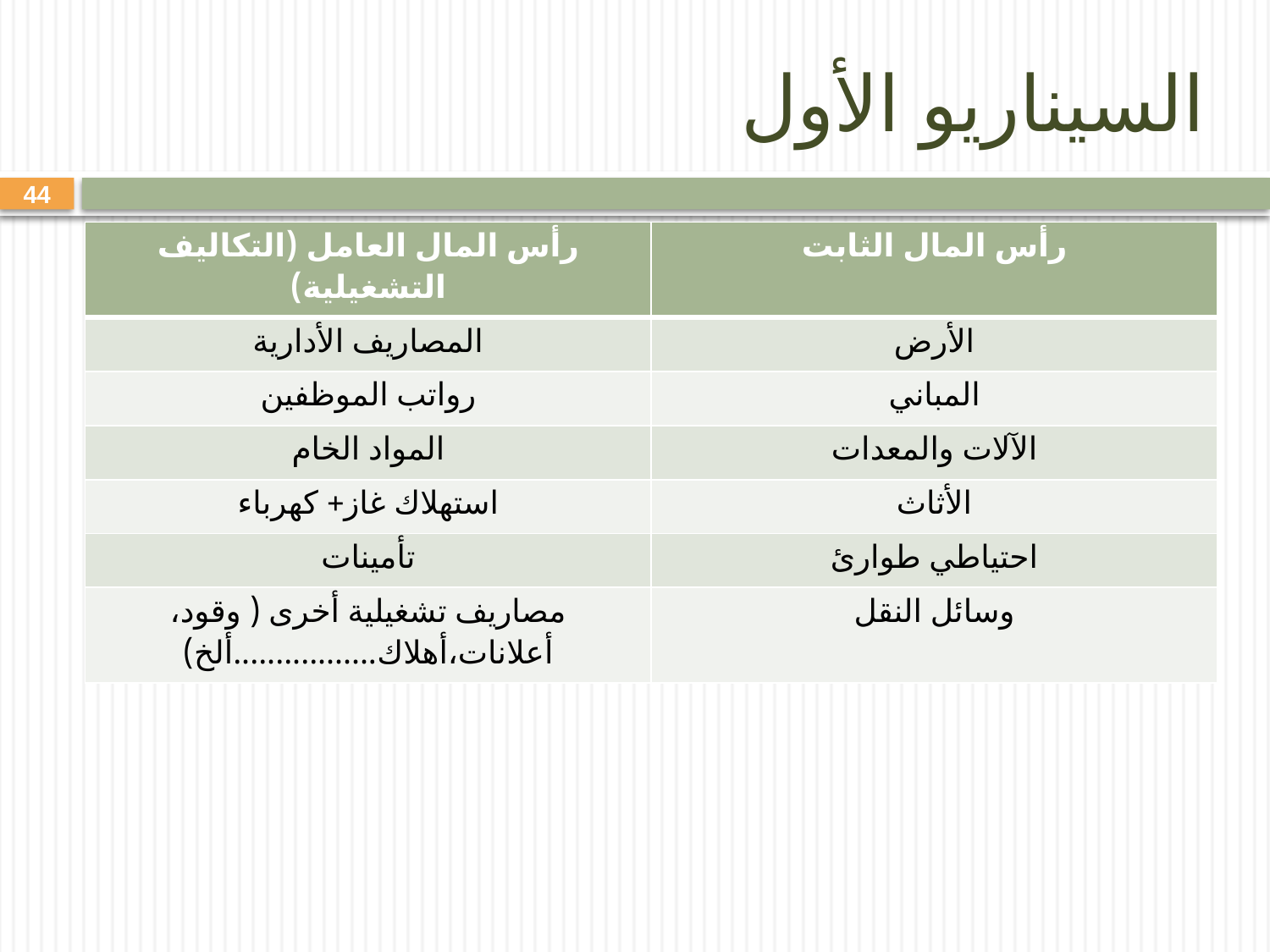

# السيناريو الأول
44
| رأس المال العامل (التكاليف التشغيلية) | رأس المال الثابت |
| --- | --- |
| المصاريف الأدارية | الأرض |
| رواتب الموظفين | المباني |
| المواد الخام | الآلات والمعدات |
| استهلاك غاز+ كهرباء | الأثاث |
| تأمينات | احتياطي طوارئ |
| مصاريف تشغيلية أخرى ( وقود، أعلانات،أهلاك.................ألخ) | وسائل النقل |